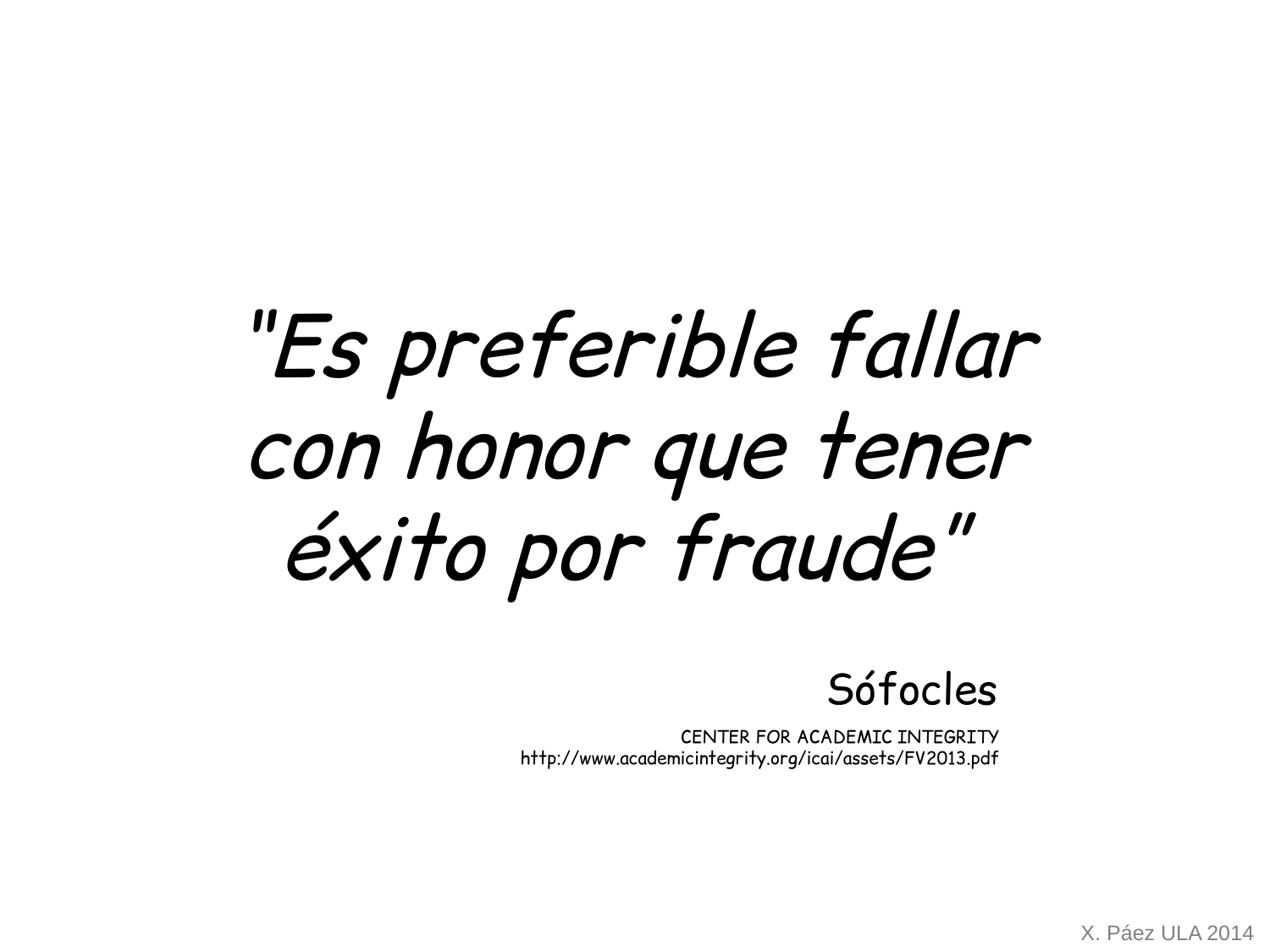

“Es preferible fallar con honor que tener éxito por fraude”
Sófocles
CENTER FOR ACADEMIC INTEGRITY
http://www.academicintegrity.org/icai/assets/FV2013.pdf
X. Páez ULA 2014